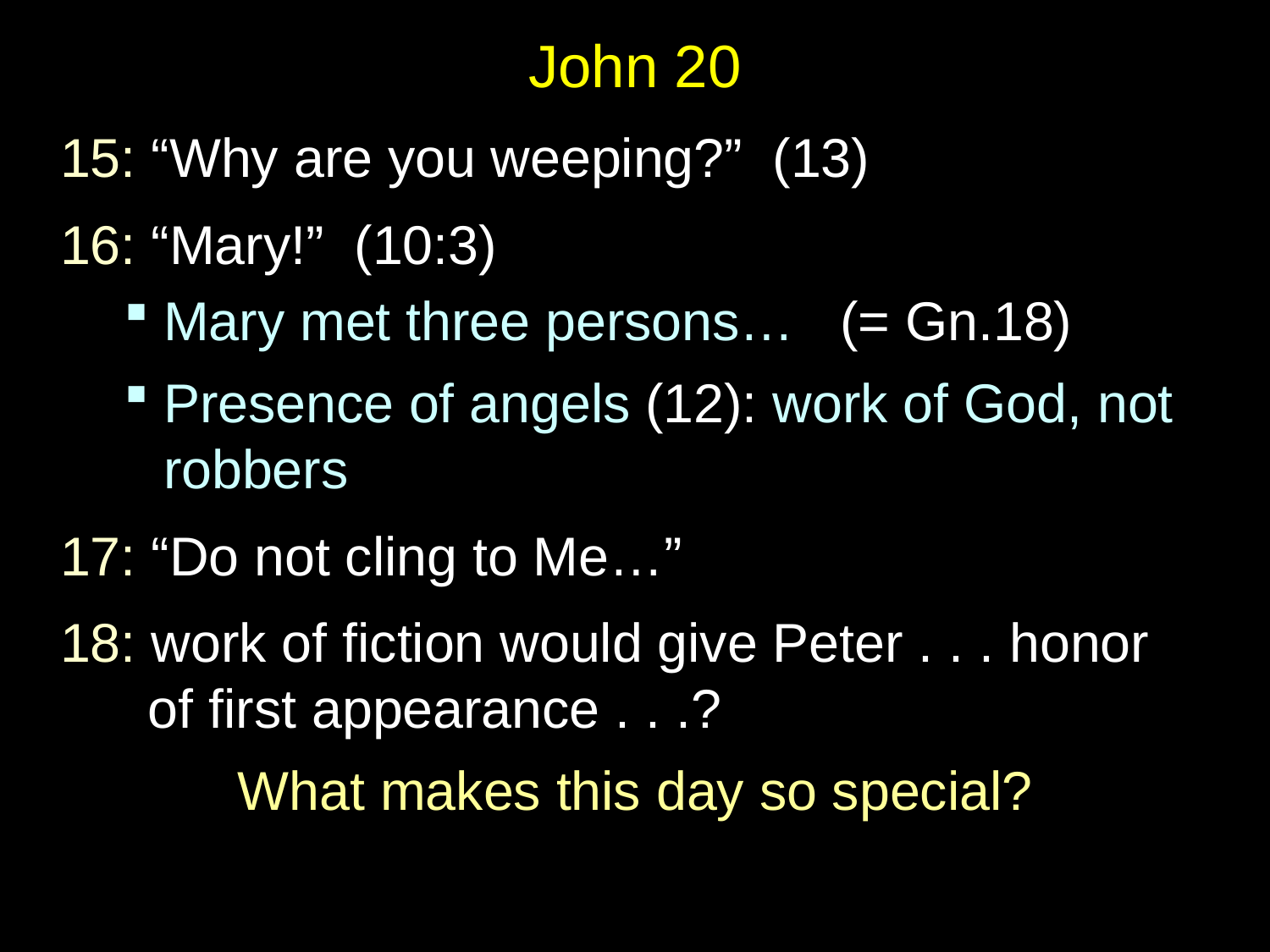

# John 20
15: “Why are you weeping?”  (13)
16: “Mary!”  (10:3)
Mary met three persons…   (= Gn.18)
Presence of angels (12): work of God, not robbers
17: “Do not cling to Me…”
18: work of fiction would give Peter . . . honor of first appearance . . .?
What makes this day so special?